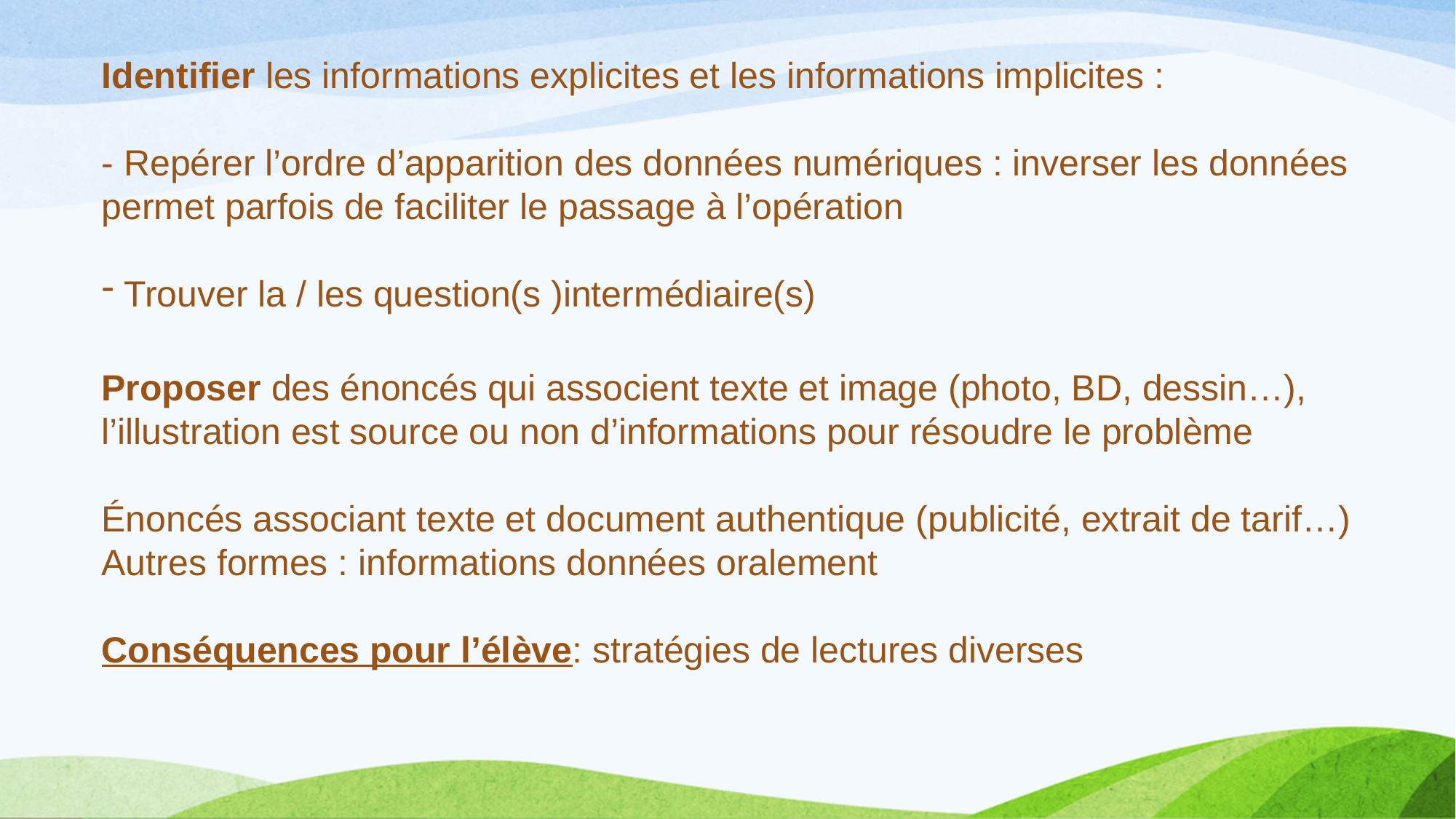

Identifier les informations explicites et les informations implicites :

- Repérer l’ordre d’apparition des données numériques : inverser les données permet parfois de faciliter le passage à l’opération

 Trouver la / les question(s )intermédiaire(s)

Proposer des énoncés qui associent texte et image (photo, BD, dessin…), l’illustration est source ou non d’informations pour résoudre le problème

Énoncés associant texte et document authentique (publicité, extrait de tarif…)
Autres formes : informations données oralement

Conséquences pour l’élève: stratégies de lectures diverses